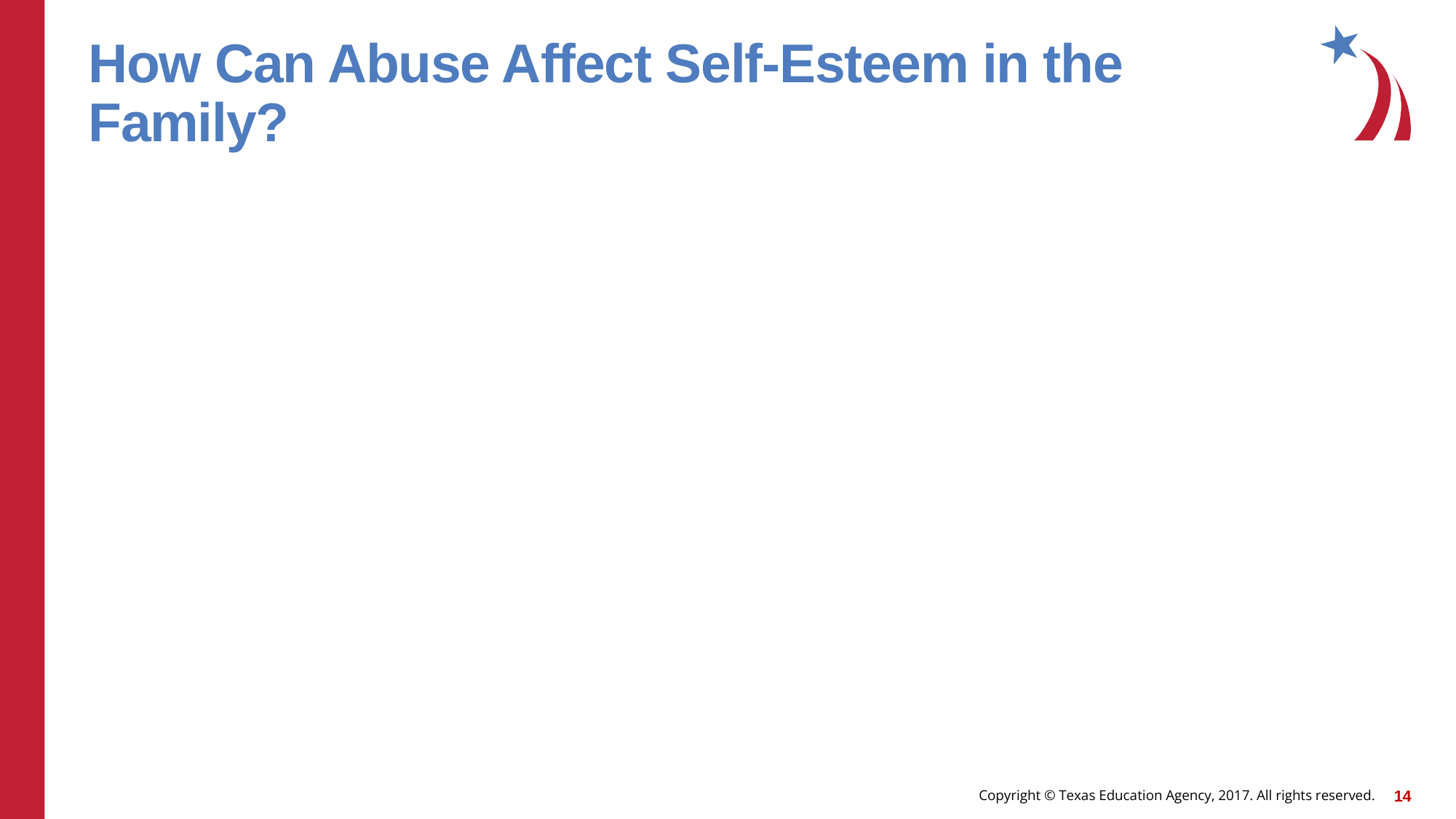

# How Can Abuse Affect Self-Esteem in the Family?